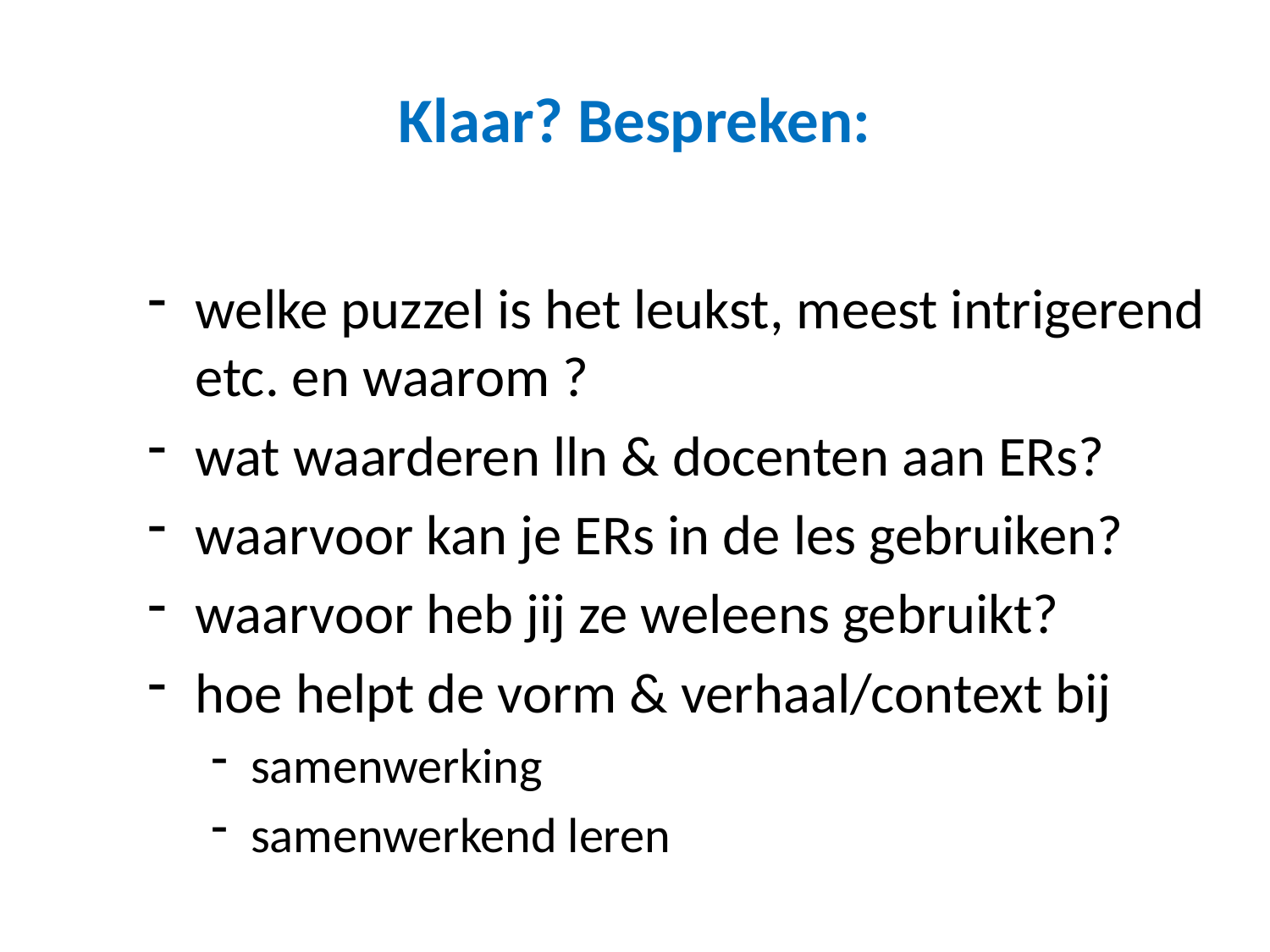

# Klaar? Bespreken:
welke puzzel is het leukst, meest intrigerend etc. en waarom ?
wat waarderen lln & docenten aan ERs?
waarvoor kan je ERs in de les gebruiken?
waarvoor heb jij ze weleens gebruikt?
hoe helpt de vorm & verhaal/context bij
samenwerking
samenwerkend leren